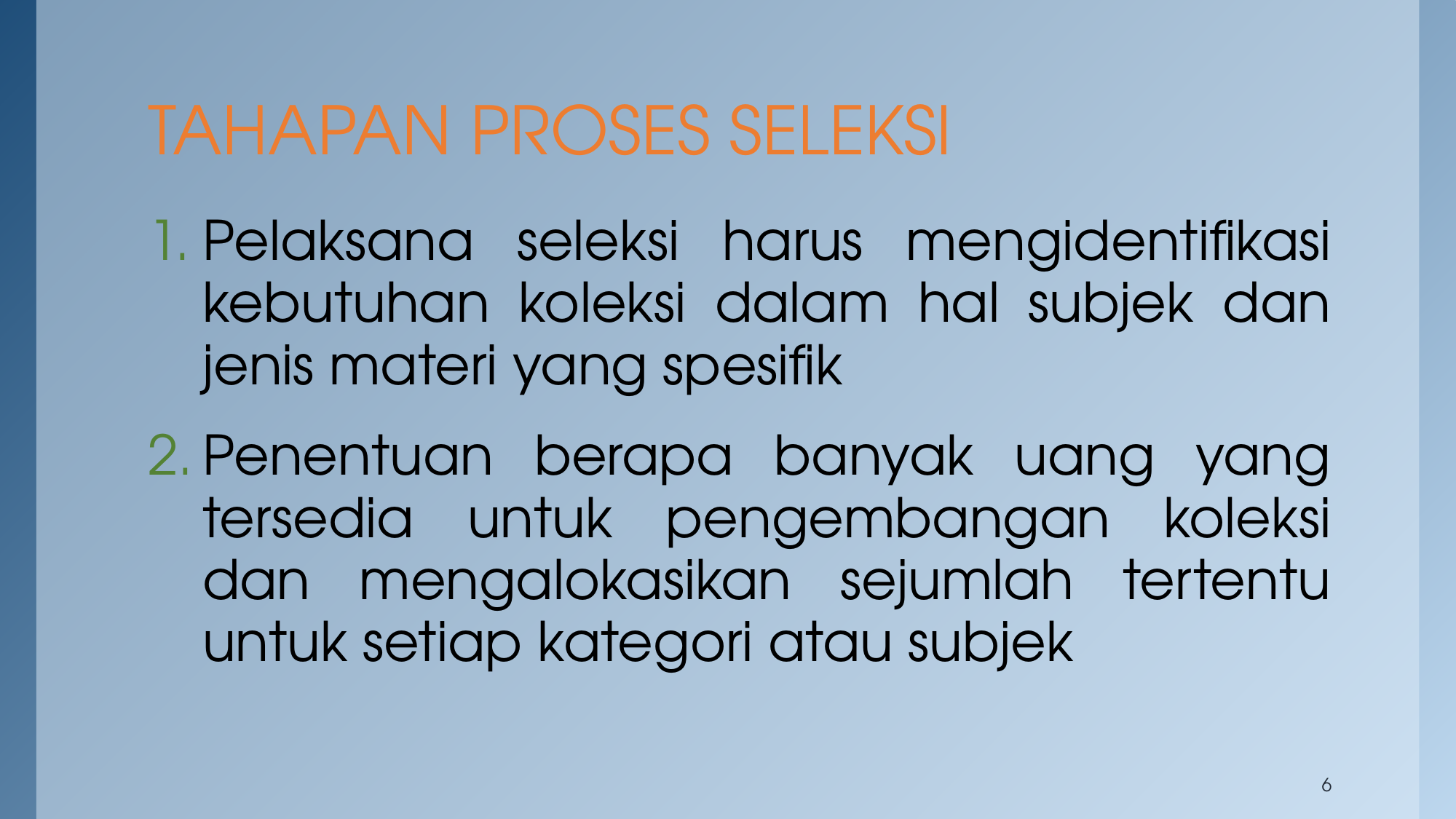

# TAHAPAN PROSES SELEKSI
Pelaksana seleksi harus mengidentifikasi kebutuhan koleksi dalam hal subjek dan jenis materi yang spesifik
Penentuan berapa banyak uang yang tersedia untuk pengembangan koleksi dan mengalokasikan sejumlah tertentu untuk setiap kategori atau subjek
6